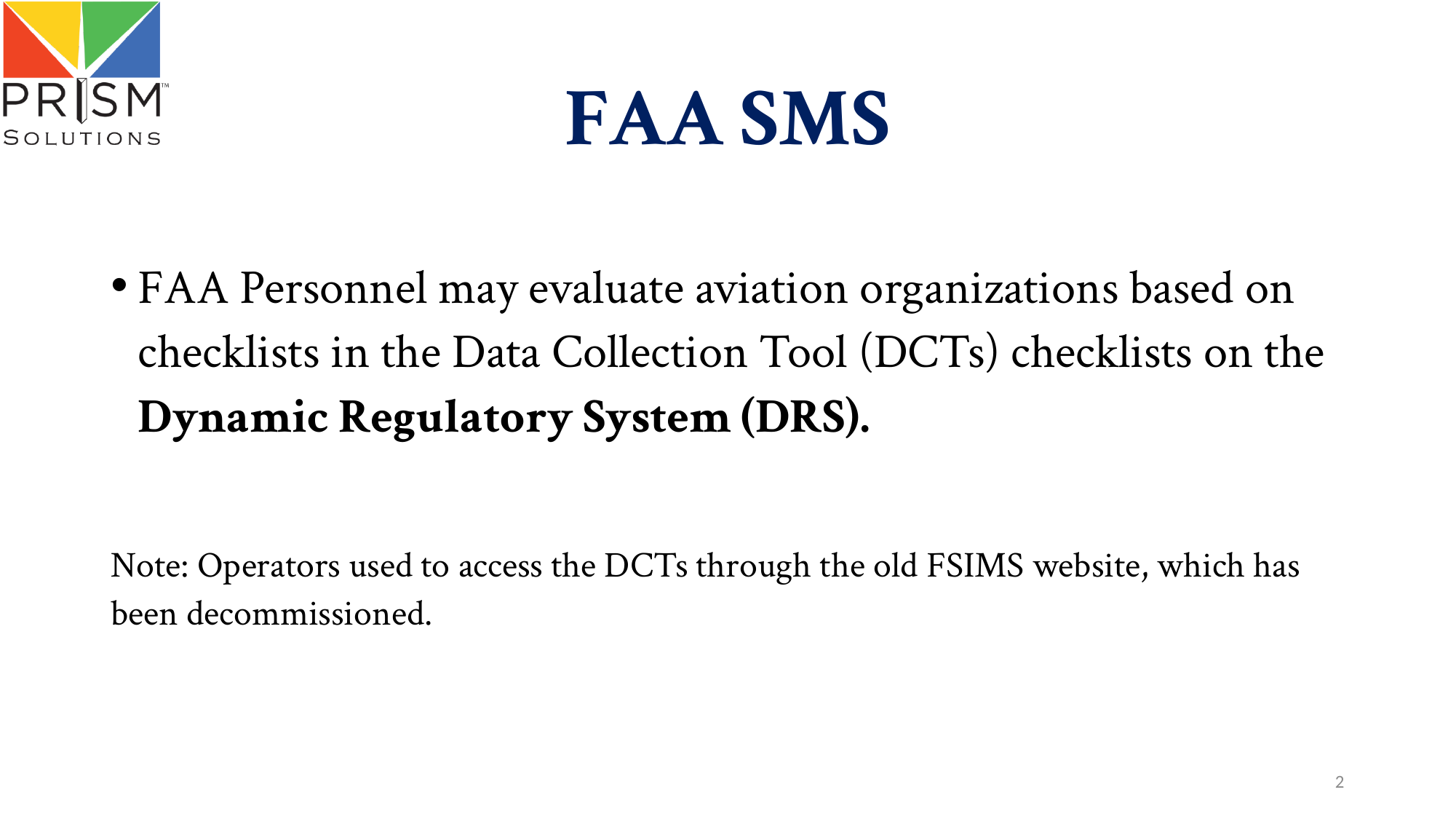

# FAA SMS
FAA Personnel may evaluate aviation organizations based on checklists in the Data Collection Tool (DCTs) checklists on the Dynamic Regulatory System (DRS).

Note: Operators used to access the DCTs through the old FSIMS website, which has been decommissioned.

2